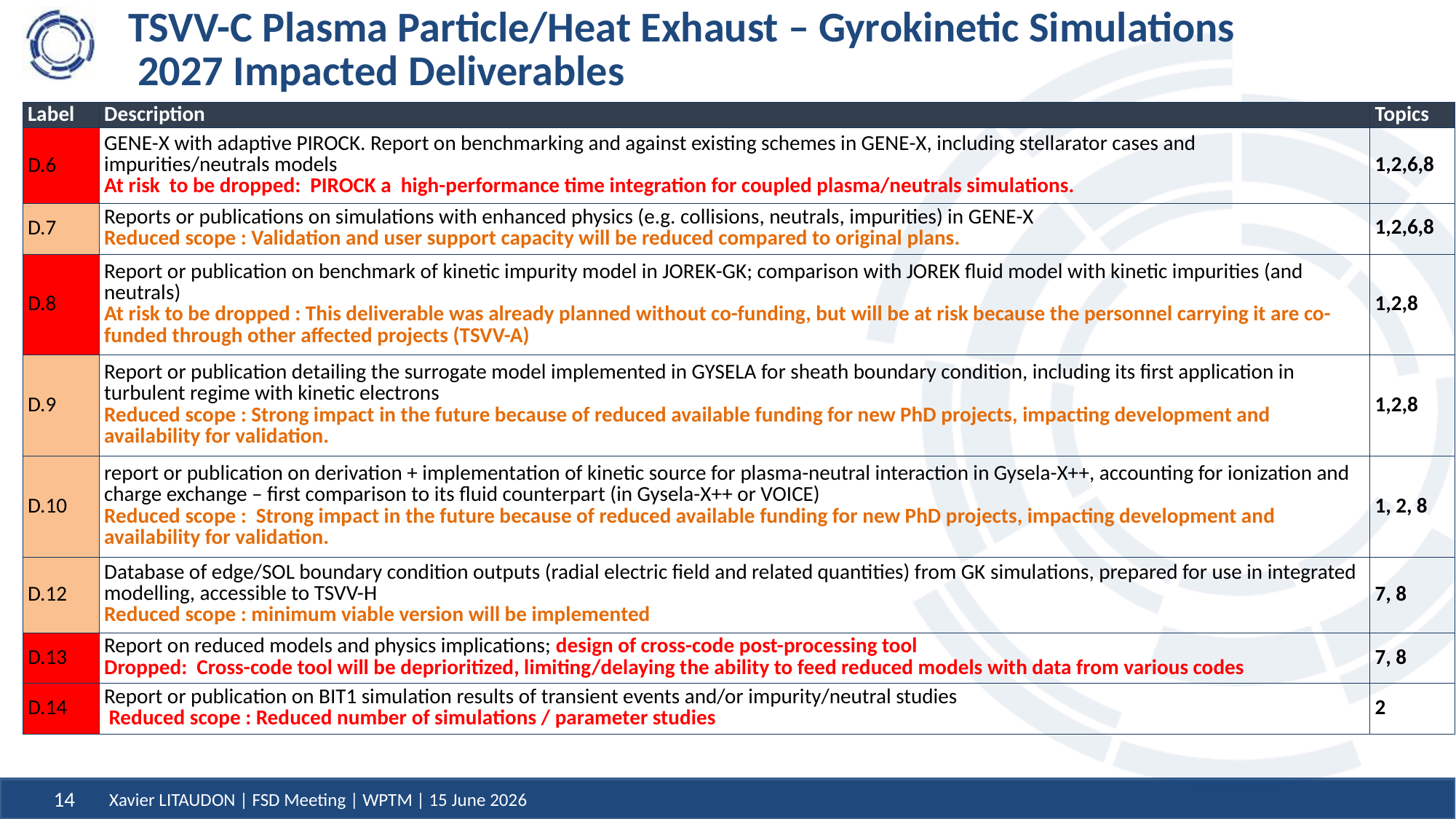

# TSVV-C Plasma Particle/Heat Exhaust – Gyrokinetic Simulations 2027 Impacted Deliverables
| Label | Description | Topics |
| --- | --- | --- |
| D.6 | GENE-X with adaptive PIROCK. Report on benchmarking and against existing schemes in GENE-X, including stellarator cases and impurities/neutrals models At risk to be dropped: PIROCK a high-performance time integration for coupled plasma/neutrals simulations. | 1,2,6,8 |
| D.7 | Reports or publications on simulations with enhanced physics (e.g. collisions, neutrals, impurities) in GENE-X Reduced scope : Validation and user support capacity will be reduced compared to original plans. | 1,2,6,8 |
| D.8 | Report or publication on benchmark of kinetic impurity model in JOREK-GK; comparison with JOREK fluid model with kinetic impurities (and neutrals) At risk to be dropped : This deliverable was already planned without co-funding, but will be at risk because the personnel carrying it are co-funded through other affected projects (TSVV-A) | 1,2,8 |
| D.9 | Report or publication detailing the surrogate model implemented in GYSELA for sheath boundary condition, including its first application in turbulent regime with kinetic electrons Reduced scope : Strong impact in the future because of reduced available funding for new PhD projects, impacting development and availability for validation. | 1,2,8 |
| D.10 | report or publication on derivation + implementation of kinetic source for plasma-neutral interaction in Gysela-X++, accounting for ionization and charge exchange – first comparison to its fluid counterpart (in Gysela-X++ or VOICE) Reduced scope : Strong impact in the future because of reduced available funding for new PhD projects, impacting development and availability for validation. | 1, 2, 8 |
| D.12 | Database of edge/SOL boundary condition outputs (radial electric field and related quantities) from GK simulations, prepared for use in integrated modelling, accessible to TSVV-H Reduced scope : minimum viable version will be implemented | 7, 8 |
| D.13 | Report on reduced models and physics implications; design of cross-code post-processing tool Dropped: Cross-code tool will be deprioritized, limiting/delaying the ability to feed reduced models with data from various codes | 7, 8 |
| D.14 | Report or publication on BIT1 simulation results of transient events and/or impurity/neutral studies  Reduced scope : Reduced number of simulations / parameter studies | 2 |
Xavier LITAUDON | FSD Meeting | WPTM | 15 June 2026
14